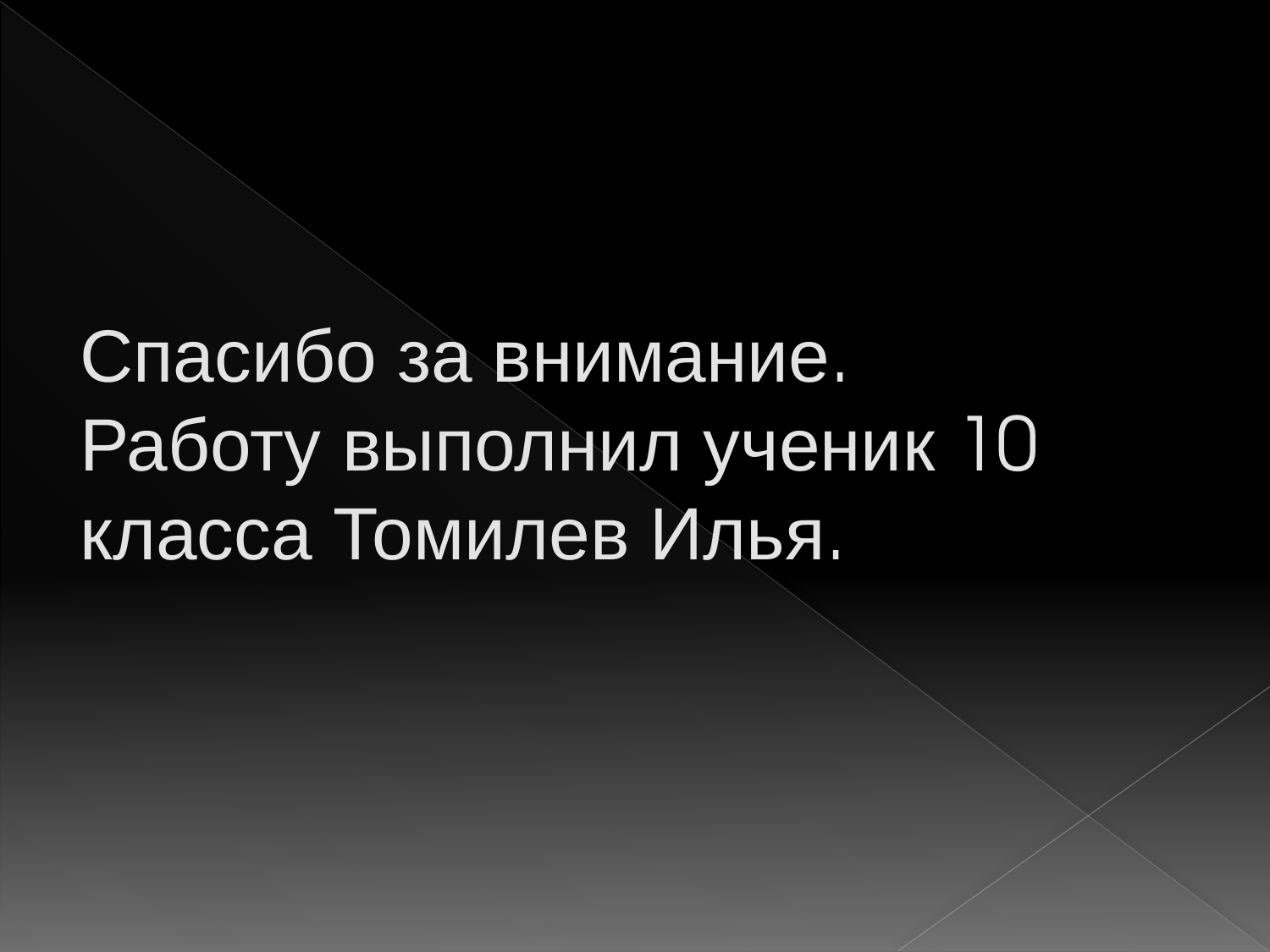

# Спасибо за внимание. Работу выполнил ученик 10 класса Томилев Илья.